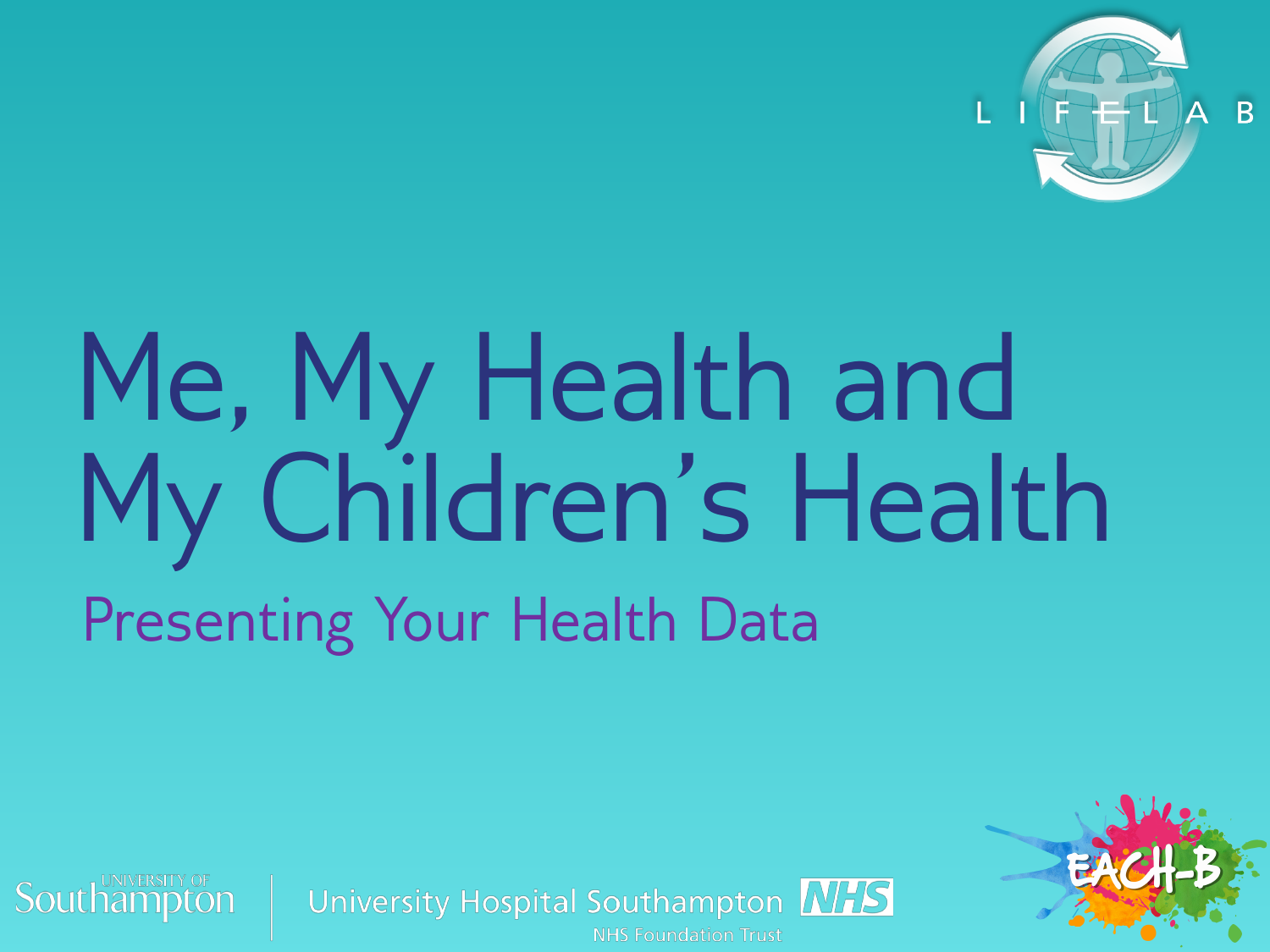

# Me, My Health and My Children’s Health
Presenting Your Health Data